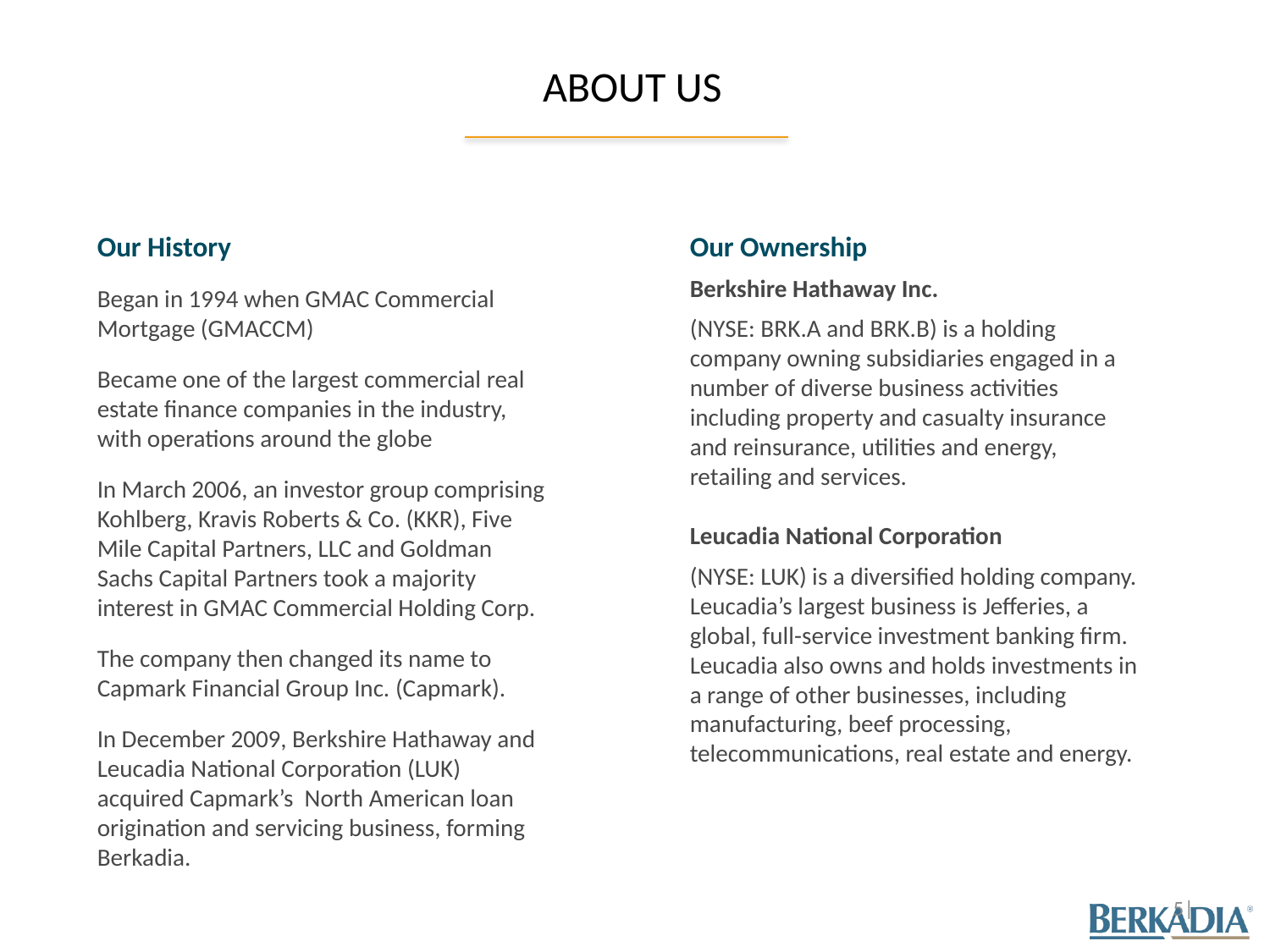

# About Us
Our Ownership
Berkshire Hathaway Inc.
(NYSE: BRK.A and BRK.B) is a holding company owning subsidiaries engaged in a number of diverse business activities including property and casualty insurance and reinsurance, utilities and energy, retailing and services.

Leucadia National Corporation
(NYSE: LUK) is a diversified holding company. Leucadia’s largest business is Jefferies, a global, full-service investment banking firm. Leucadia also owns and holds investments in a range of other businesses, including manufacturing, beef processing, telecommunications, real estate and energy.
Our History
Began in 1994 when GMAC Commercial Mortgage (GMACCM)
Became one of the largest commercial real estate finance companies in the industry, with operations around the globe
In March 2006, an investor group comprising Kohlberg, Kravis Roberts & Co. (KKR), Five Mile Capital Partners, LLC and Goldman Sachs Capital Partners took a majority interest in GMAC Commercial Holding Corp.
The company then changed its name to Capmark Financial Group Inc. (Capmark).
In December 2009, Berkshire Hathaway and Leucadia National Corporation (LUK) acquired Capmark’s  North American loan origination and servicing business, forming Berkadia.
5|